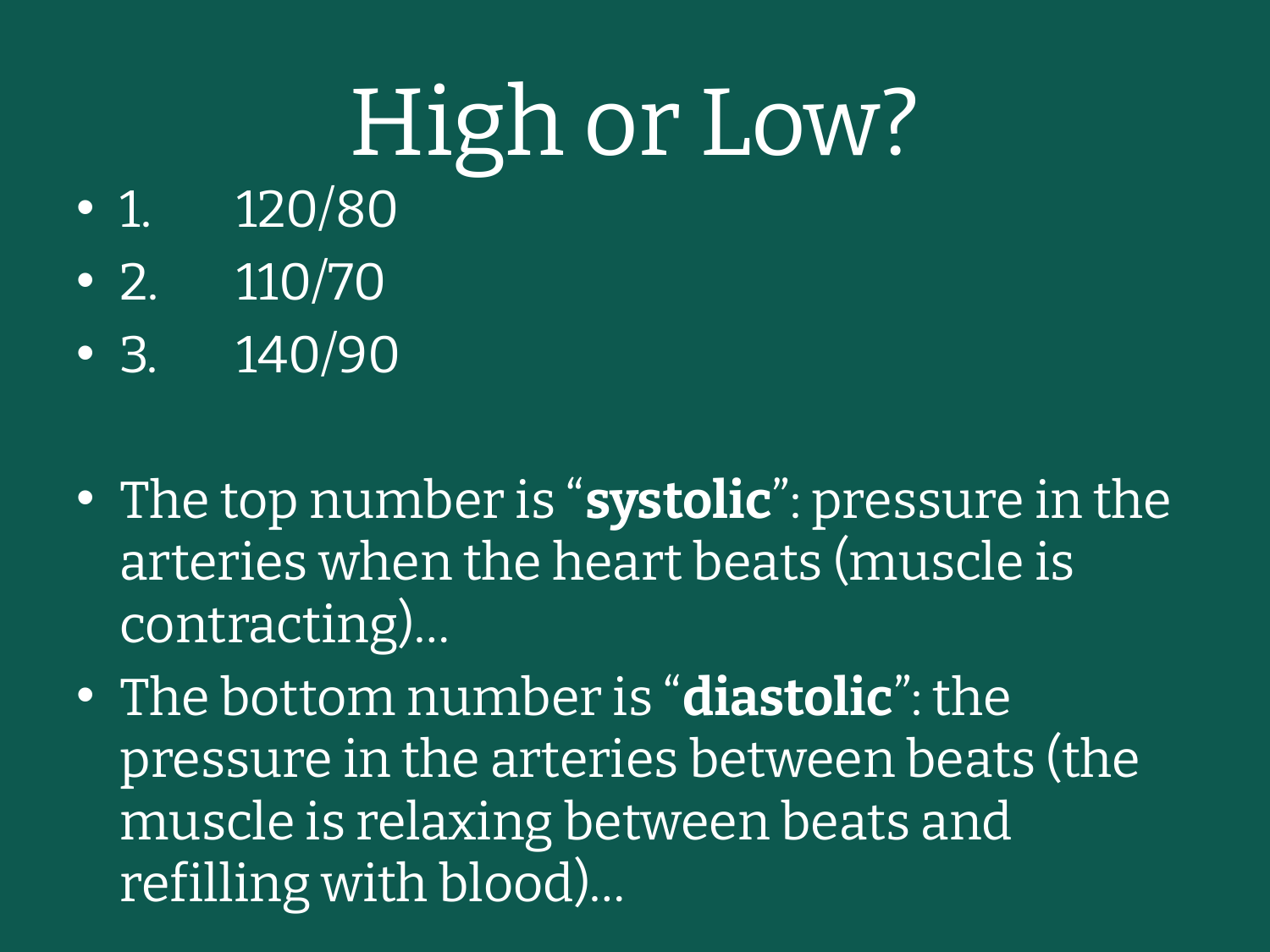

# High or Low?
1.	120/80
2.	110/70
3.	140/90

The top number is “systolic”: pressure in the arteries when the heart beats (muscle is contracting)…
The bottom number is “diastolic”: the pressure in the arteries between beats (the muscle is relaxing between beats and refilling with blood)…